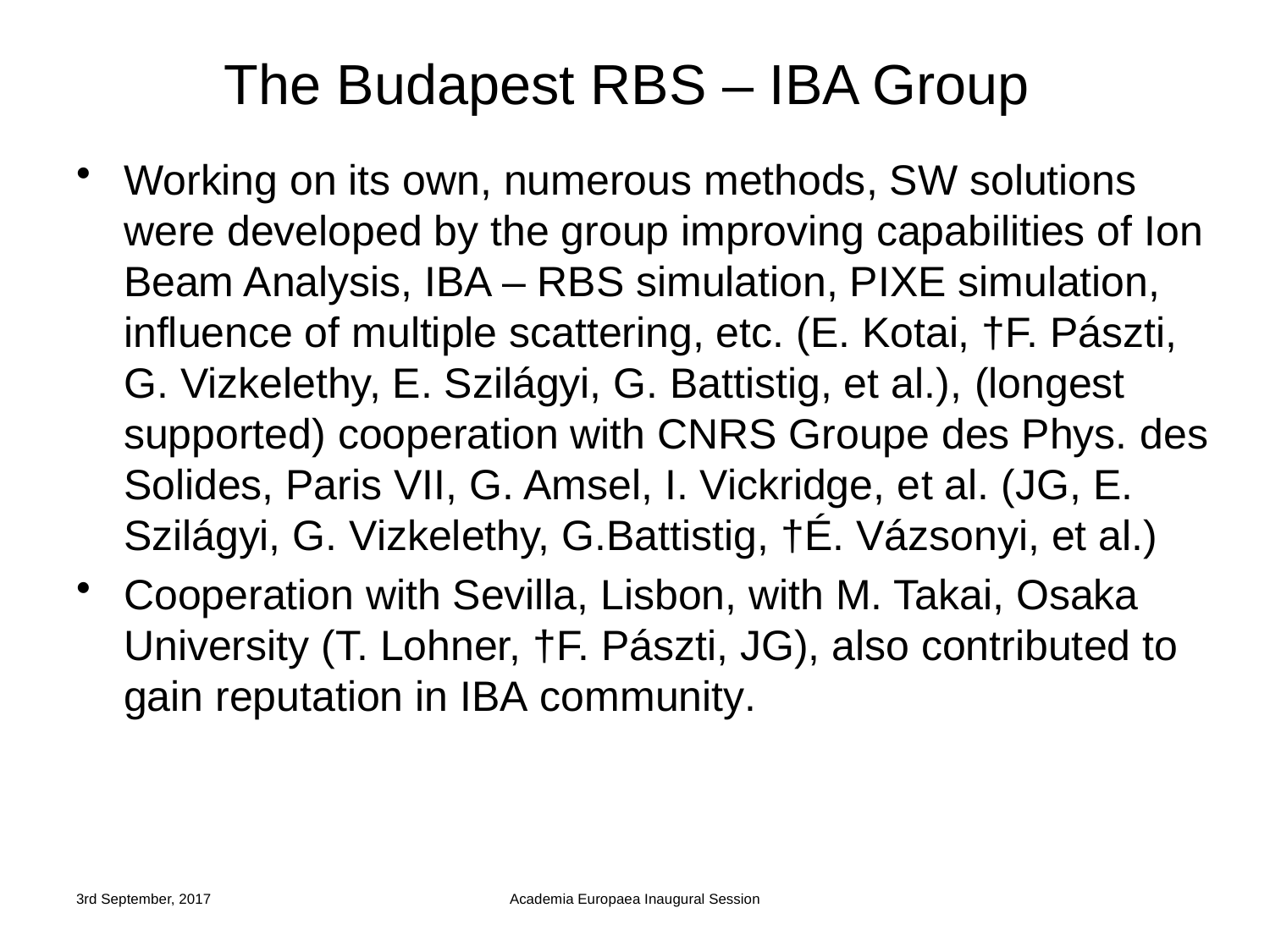

# The Budapest RBS – IBA Group
Working on its own, numerous methods, SW solutions were developed by the group improving capabilities of Ion Beam Analysis, IBA – RBS simulation, PIXE simulation, influence of multiple scattering, etc. (E. Kotai, †F. Pászti, G. Vizkelethy, E. Szilágyi, G. Battistig, et al.), (longest supported) cooperation with CNRS Groupe des Phys. des Solides, Paris VII, G. Amsel, I. Vickridge, et al. (JG, E. Szilágyi, G. Vizkelethy, G.Battistig, †É. Vázsonyi, et al.)
Cooperation with Sevilla, Lisbon, with M. Takai, Osaka University (T. Lohner, †F. Pászti, JG), also contributed to gain reputation in IBA community.
3rd September, 2017
Academia Europaea Inaugural Session